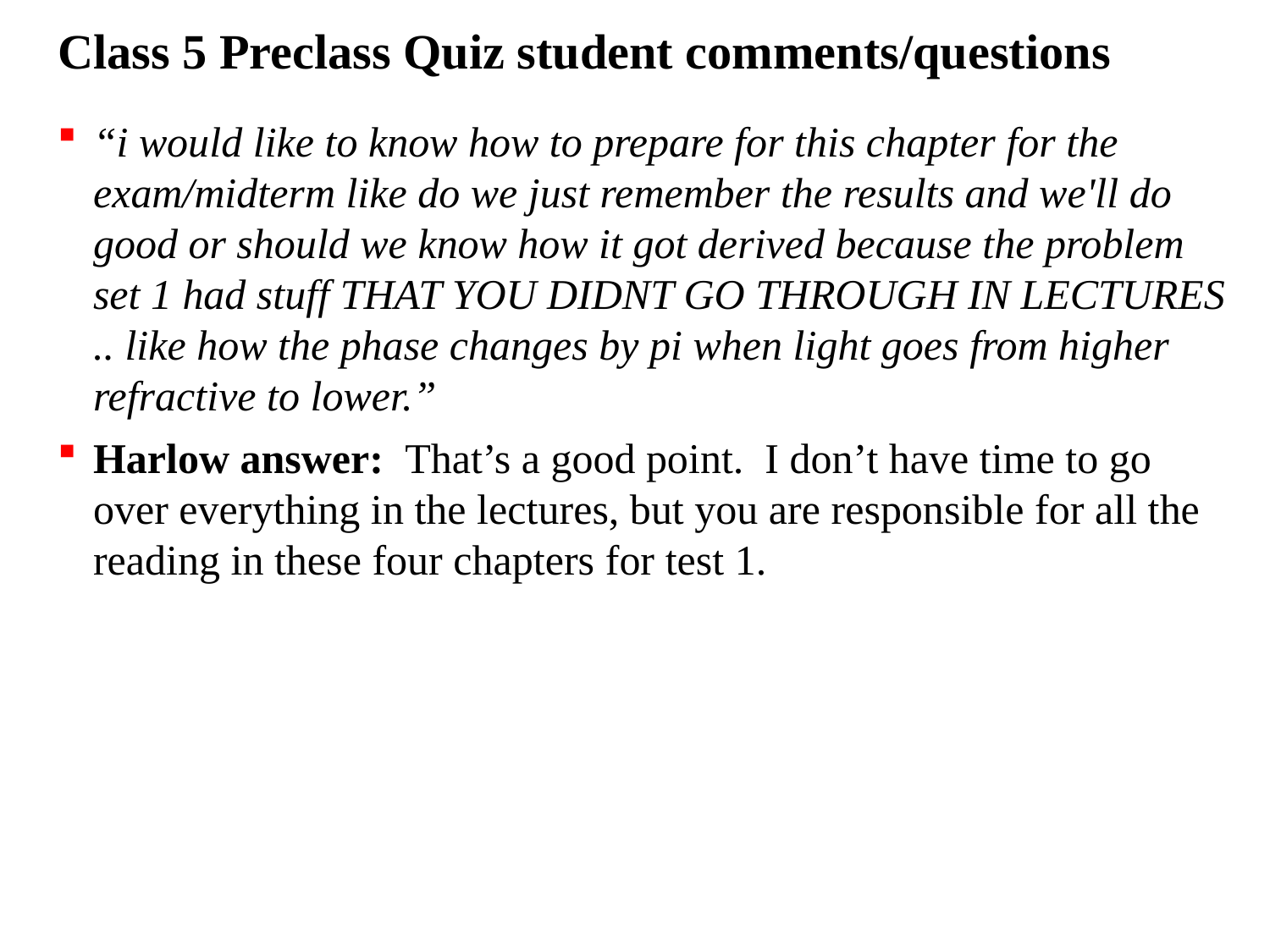

# Class 5 Preclass Quiz student comments/questions
“i would like to know how to prepare for this chapter for the exam/midterm like do we just remember the results and we'll do good or should we know how it got derived because the problem set 1 had stuff THAT YOU DIDNT GO THROUGH IN LECTURES .. like how the phase changes by pi when light goes from higher refractive to lower.”
Harlow answer:  That’s a good point.  I don’t have time to go over everything in the lectures, but you are responsible for all the reading in these four chapters for test 1.